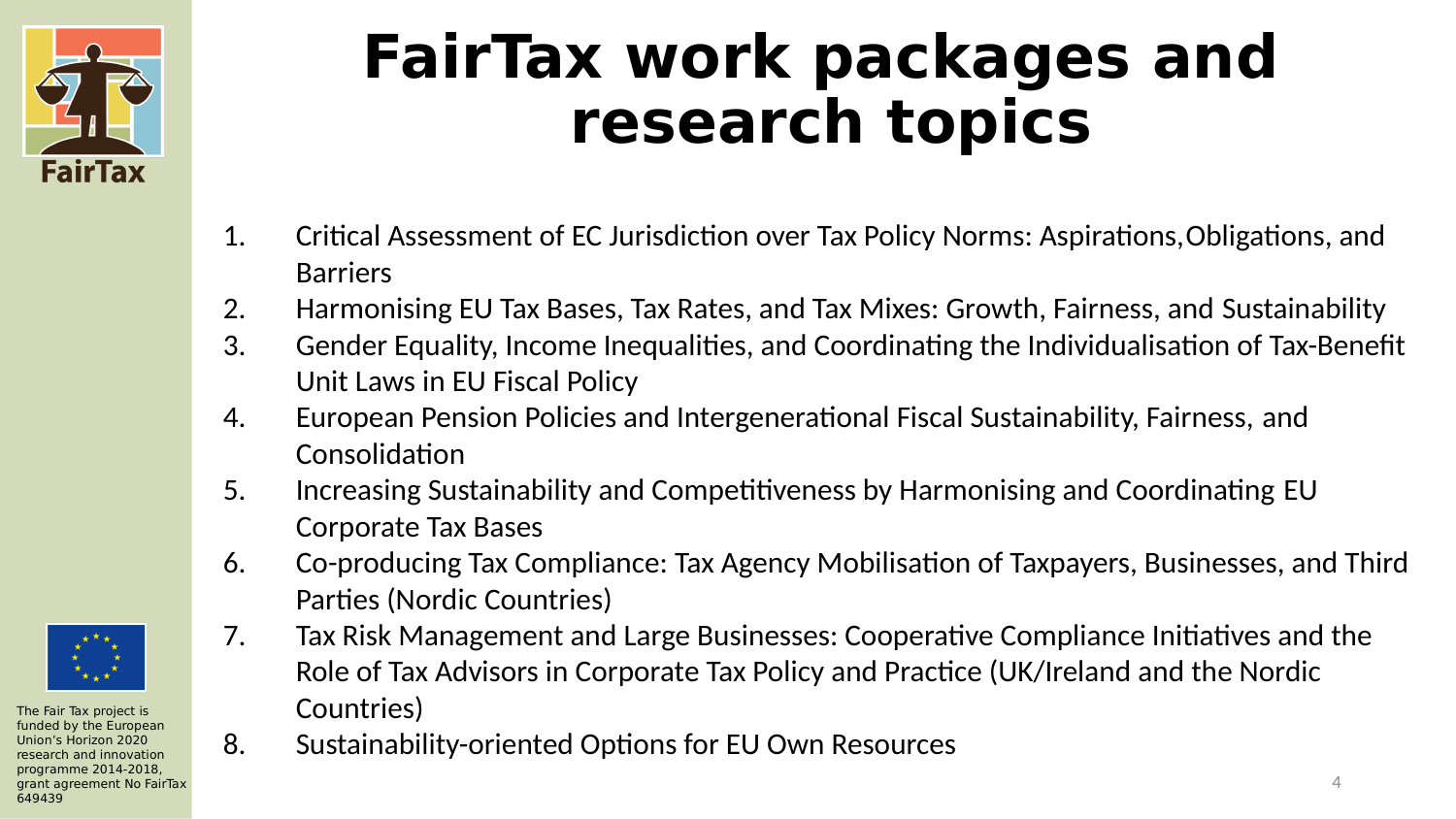

# FairTax work packages and research topics
Critical Assessment of EC Jurisdiction over Tax Policy Norms: Aspirations,Obligations, and Barriers
Harmonising EU Tax Bases, Tax Rates, and Tax Mixes: Growth, Fairness, and Sustainability
Gender Equality, Income Inequalities, and Coordinating the Individualisation of Tax-Benefit Unit Laws in EU Fiscal Policy
European Pension Policies and Intergenerational Fiscal Sustainability, Fairness, and Consolidation
Increasing Sustainability and Competitiveness by Harmonising and Coordinating EU Corporate Tax Bases
Co-producing Tax Compliance: Tax Agency Mobilisation of Taxpayers, Businesses, and Third Parties (Nordic Countries)
Tax Risk Management and Large Businesses: Cooperative Compliance Initiatives and the Role of Tax Advisors in Corporate Tax Policy and Practice (UK/Ireland and the Nordic Countries)
Sustainability-oriented Options for EU Own Resources
4